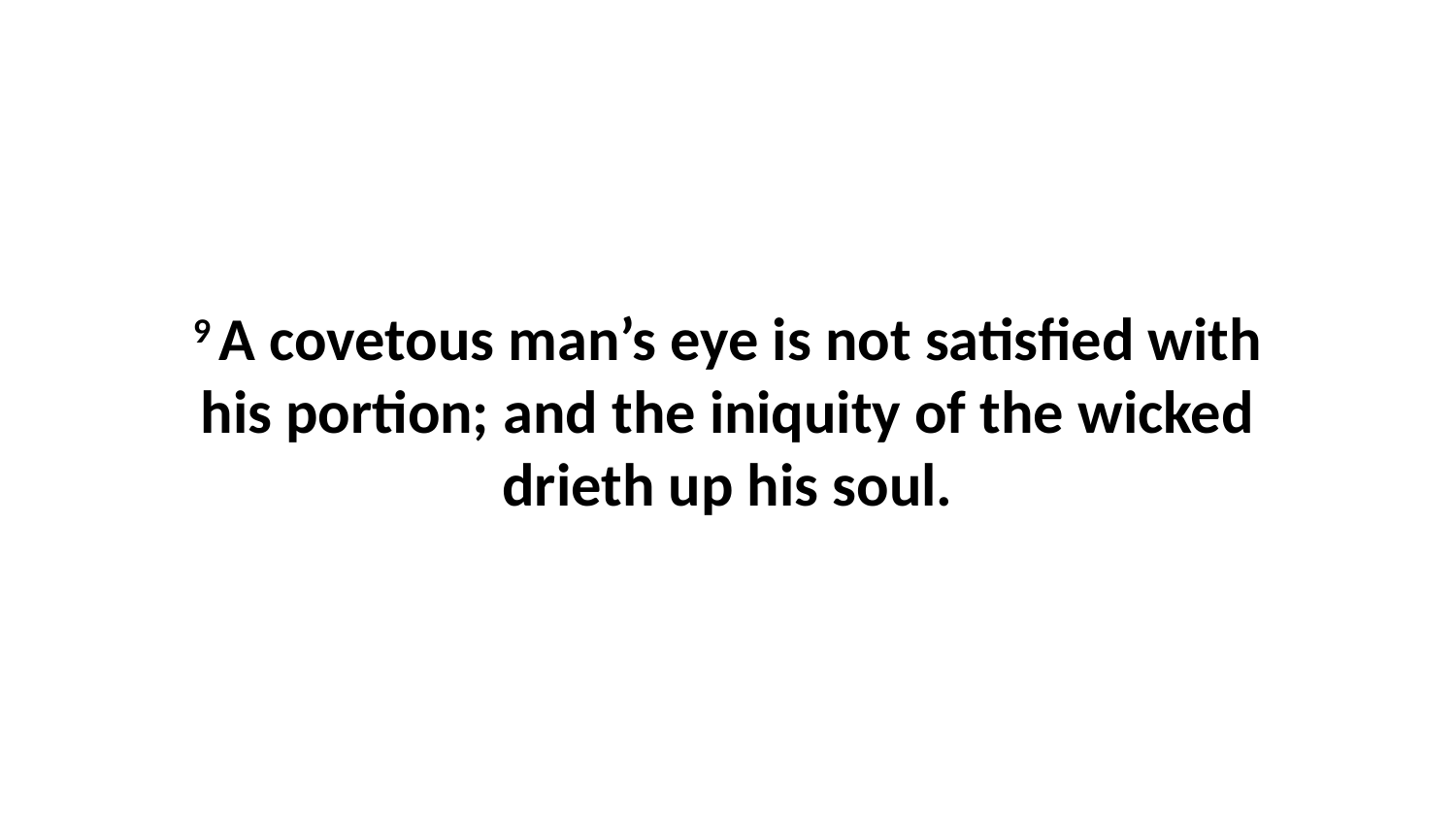

9 A covetous man’s eye is not satisfied with his portion; and the iniquity of the wicked drieth up his soul.